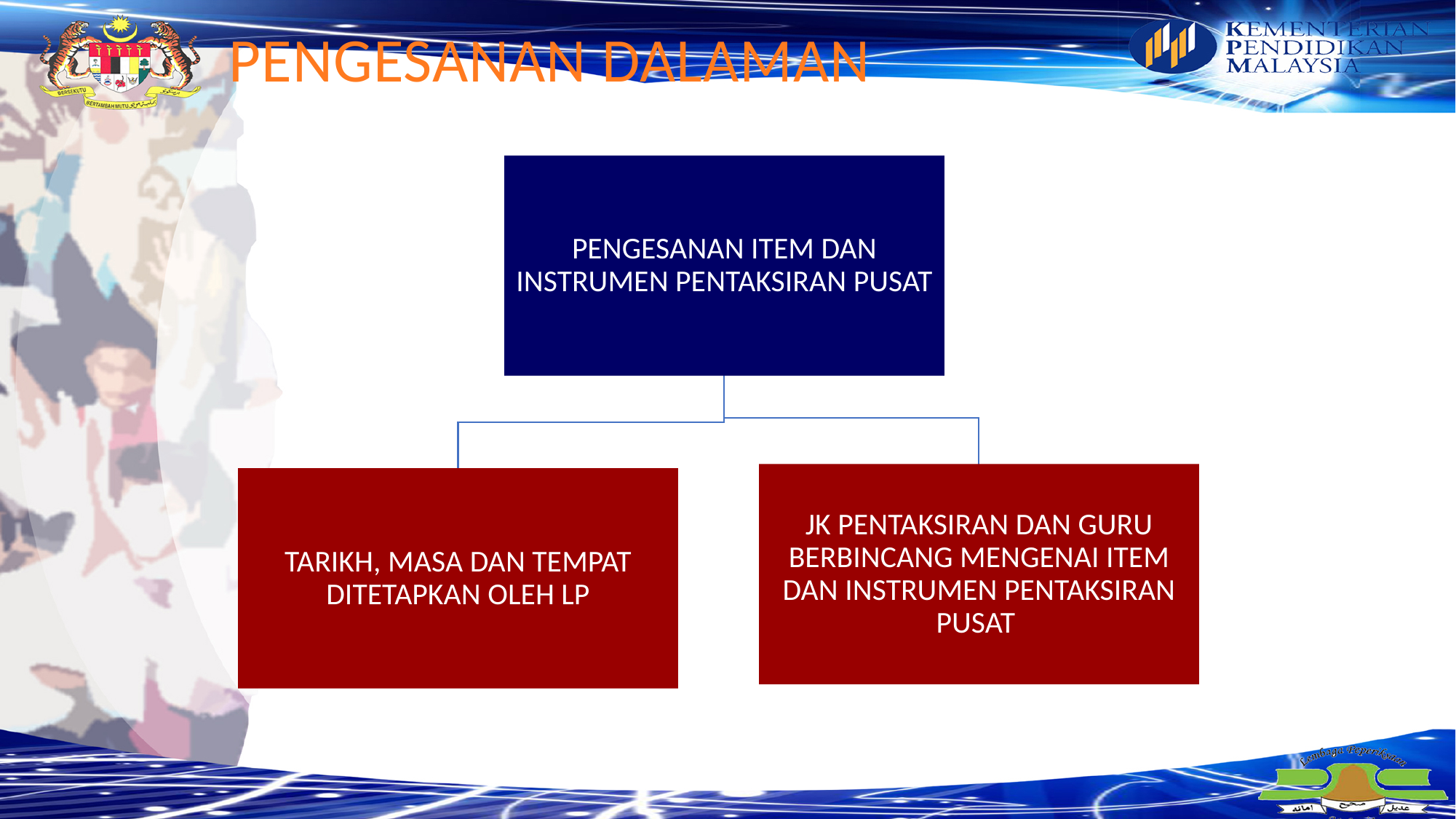

PENGESANAN DALAMAN
PENGESANAN ITEM DAN INSTRUMEN PENTAKSIRAN PUSAT
TARIKH, MASA DAN TEMPAT DITETAPKAN OLEH LP
JK PENTAKSIRAN DAN GURU BERBINCANG MENGENAI ITEM DAN INSTRUMEN PENTAKSIRAN PUSAT